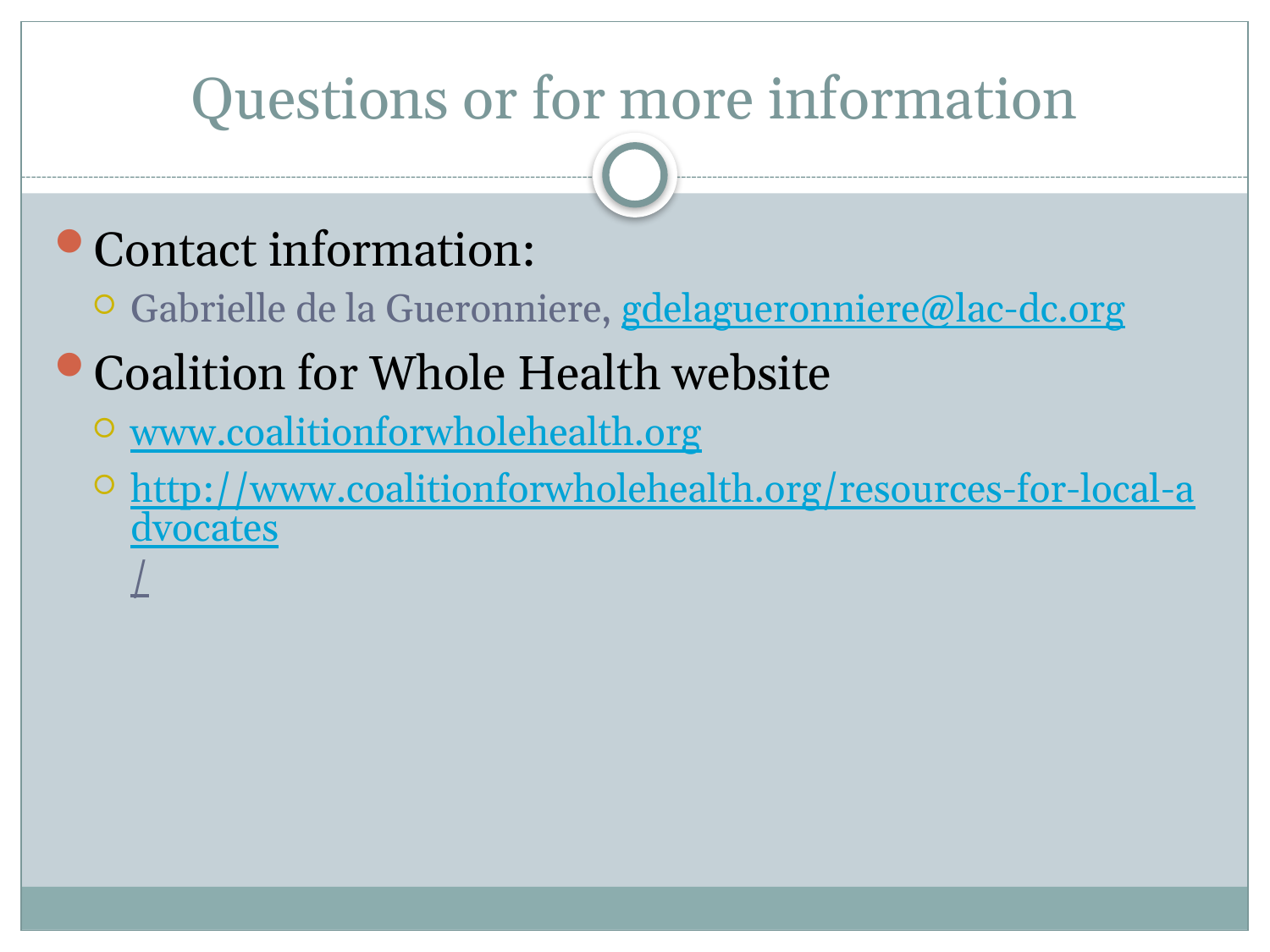

# Questions or for more information
Contact information:
Gabrielle de la Gueronniere, gdelagueronniere@lac-dc.org
Coalition for Whole Health website
www.coalitionforwholehealth.org
http://www.coalitionforwholehealth.org/resources-for-local-advocates/